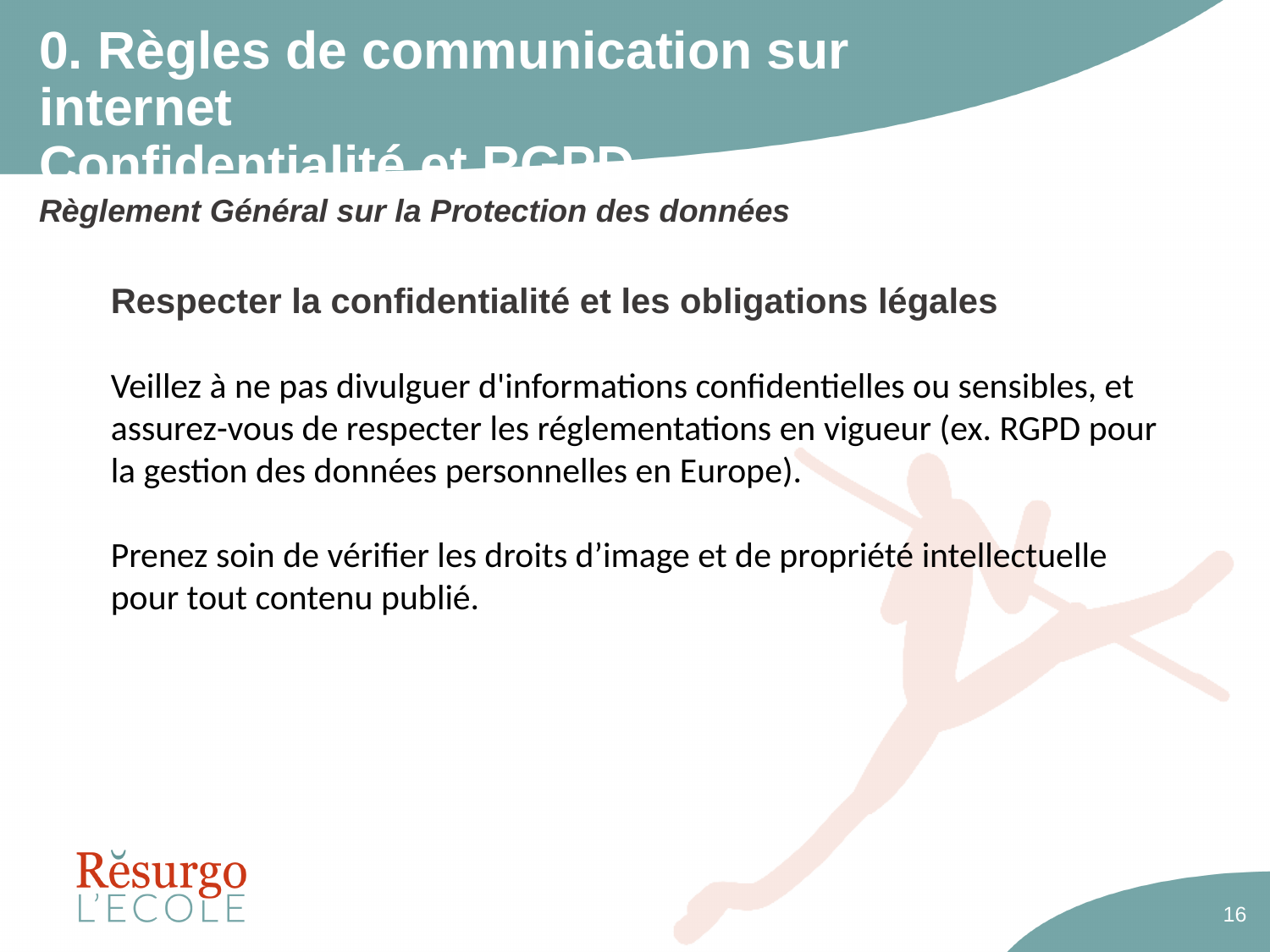

# 0. Règles de communication sur internet Confidentialité et RGPD Règlement Général sur la Protection des données

Respecter la confidentialité et les obligations légales

Veillez à ne pas divulguer d'informations confidentielles ou sensibles, et assurez-vous de respecter les réglementations en vigueur (ex. RGPD pour la gestion des données personnelles en Europe).

Prenez soin de vérifier les droits d’image et de propriété intellectuelle pour tout contenu publié.

16